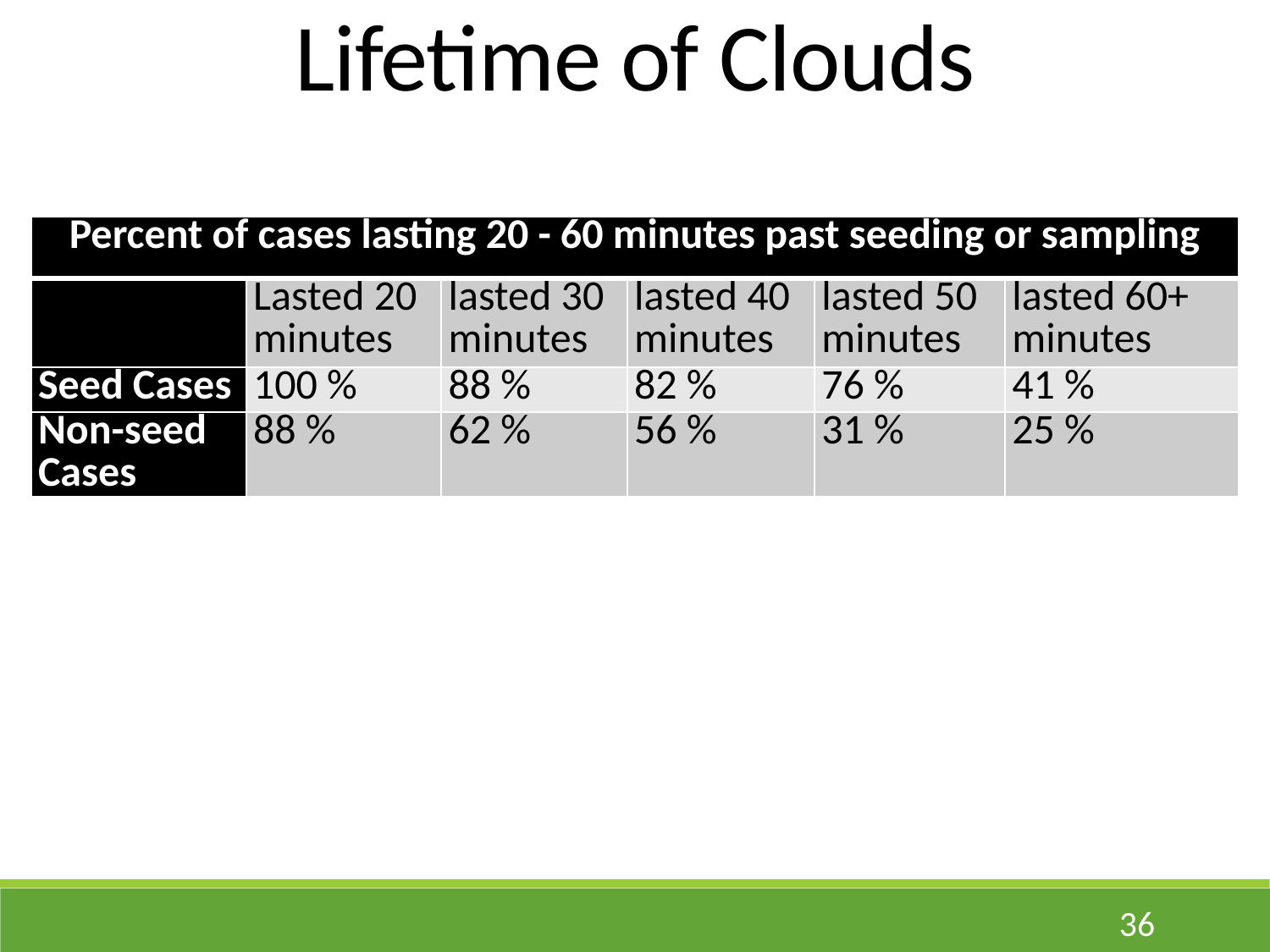

Lifetime of Clouds
| Percent of cases lasting 20 - 60 minutes past seeding or sampling |  |  |  |  |  |
| --- | --- | --- | --- | --- | --- |
|  | Lasted 20 minutes | lasted 30 minutes | lasted 40 minutes | lasted 50 minutes | lasted 60+ minutes |
| Seed Cases | 100 % | 88 % | 82 % | 76 % | 41 % |
| Non-seed Cases | 88 % | 62 % | 56 % | 31 % | 25 % |
36